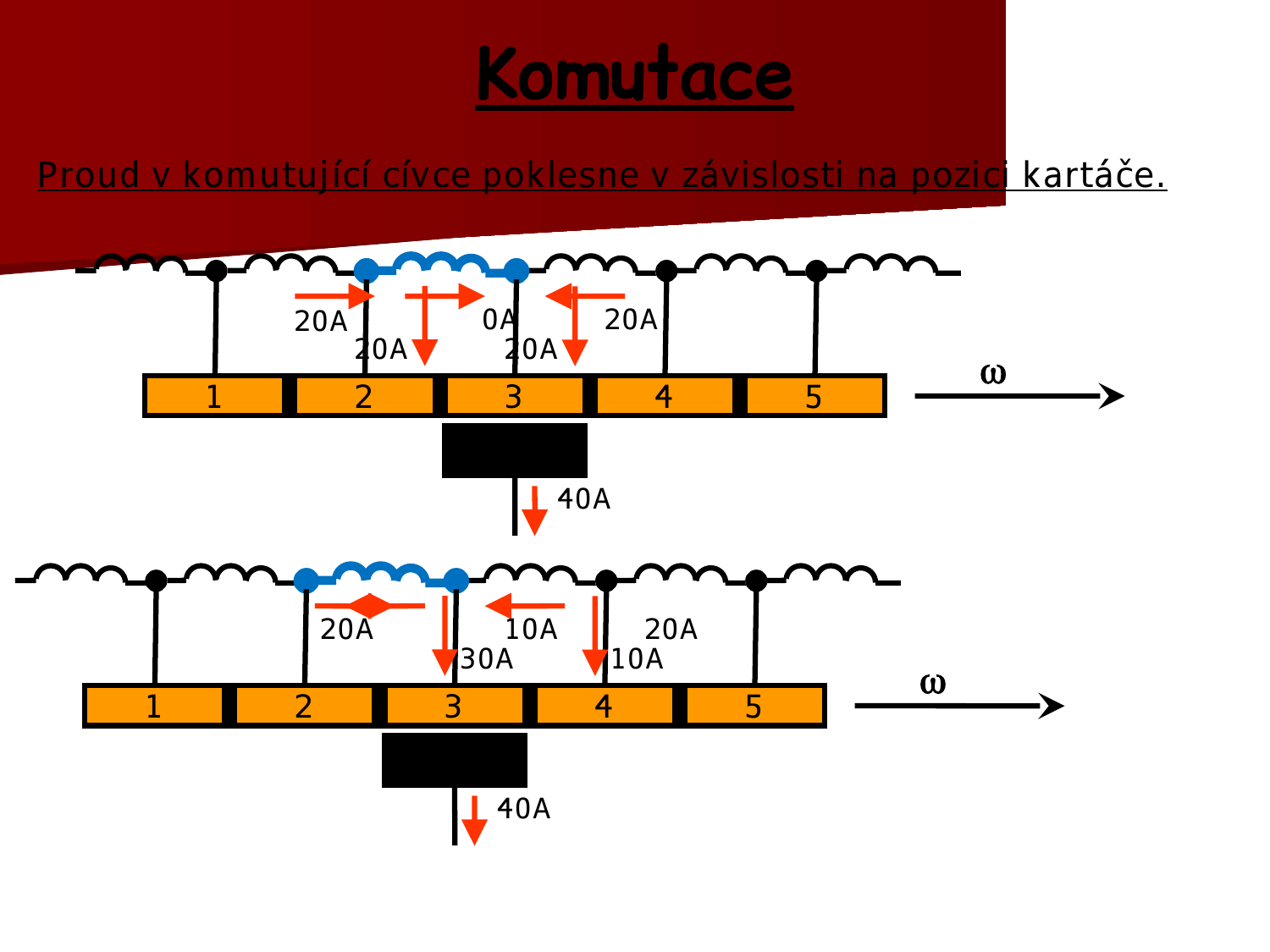

# Komutace
Proud v komutující cívce poklesne v závislosti na pozici kartáče.

ω

1
2
3
4
5

0A
20A
20A

20A
20A

40A

ω

1
2
3
4
5

20A
10A
20A

30A
10A

40A